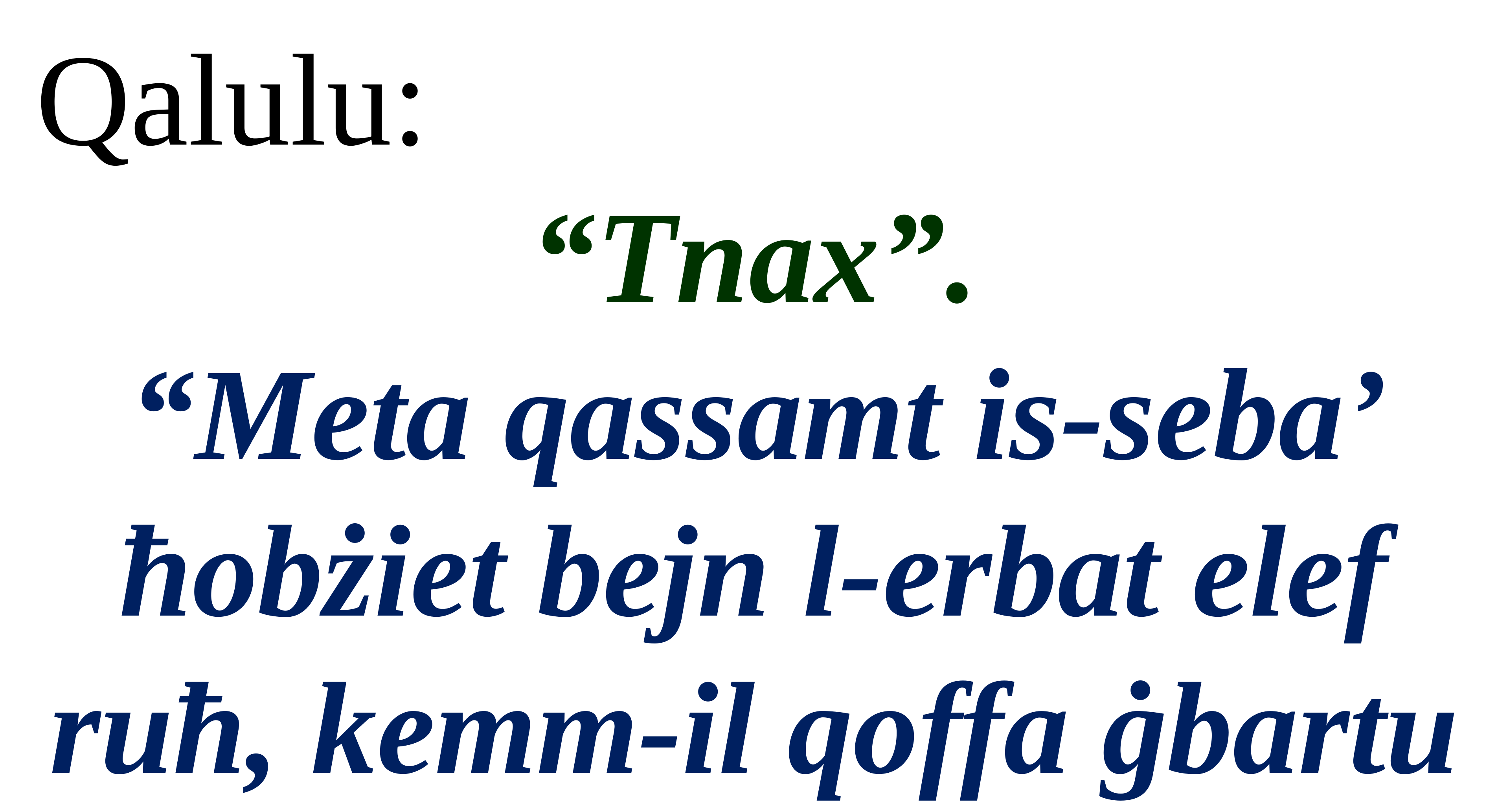

Qalulu:
“Tnax”.
“Meta qassamt is-seba’ ħobżiet bejn l-erbat elef ruħ, kemm-il qoffa ġbartu